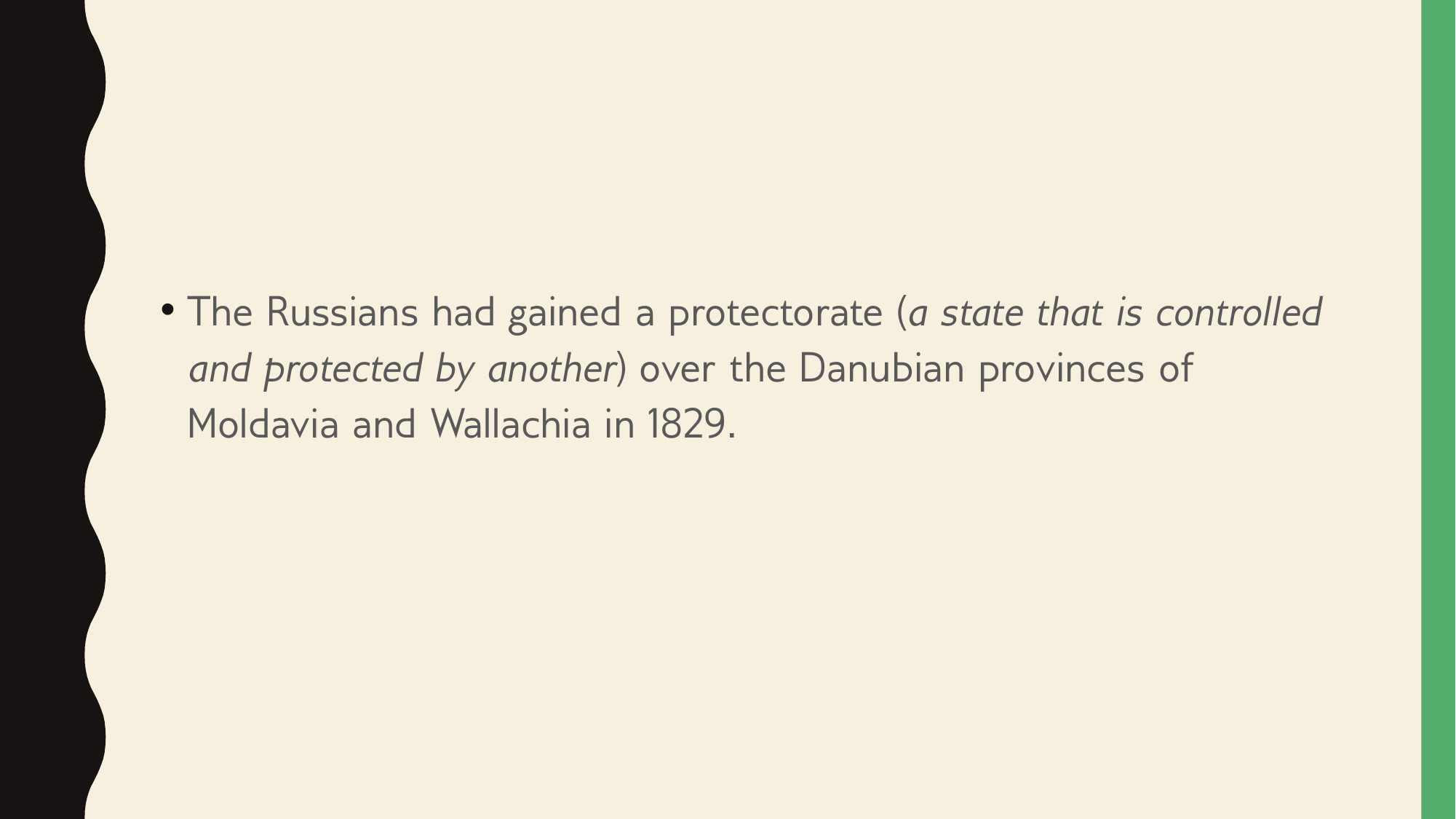

#
The Russians had gained a protectorate (a state that is controlled and protected by another) over the Danubian provinces of Moldavia and Wallachia in 1829.